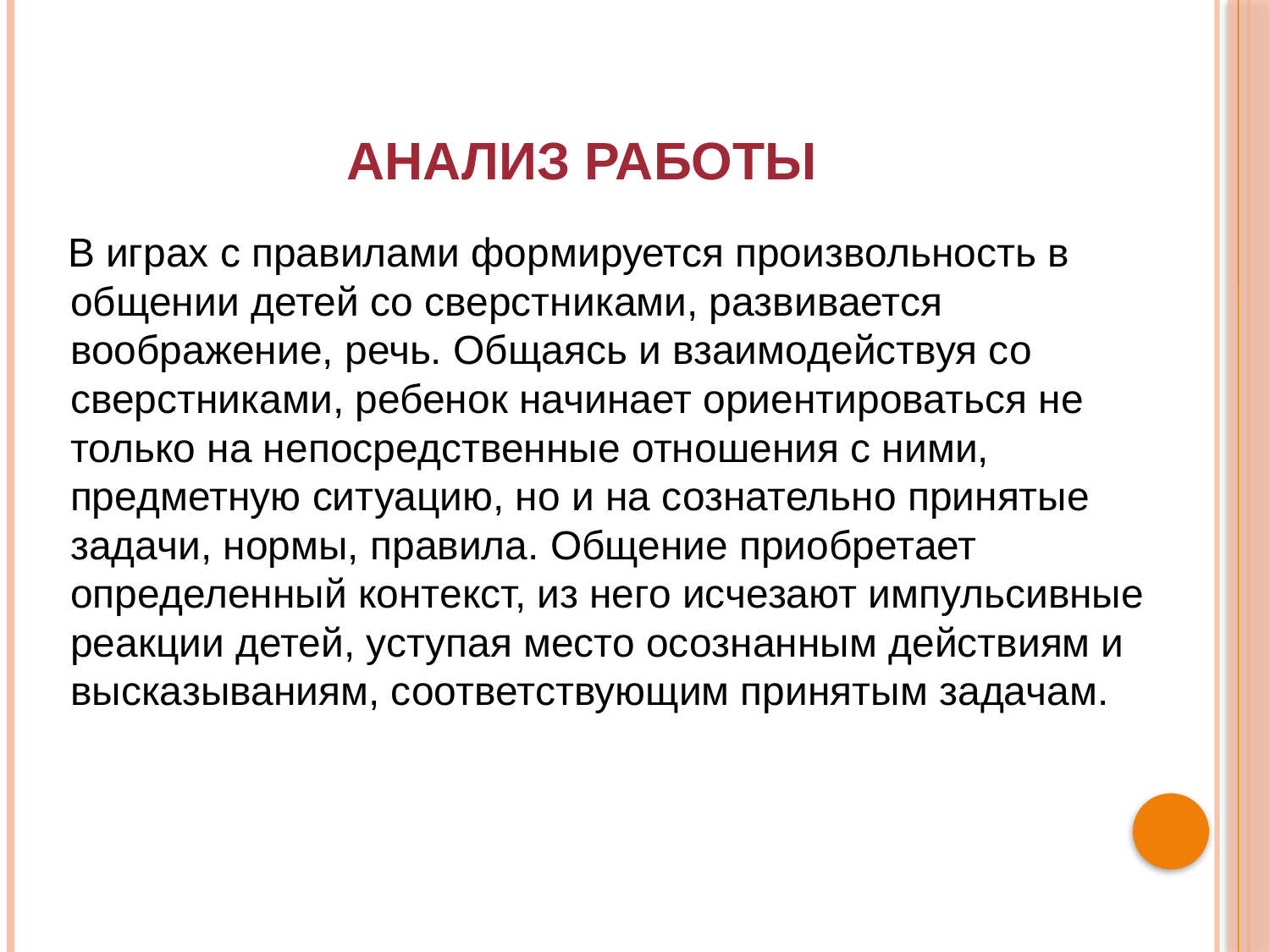

# Анализ работы
   В играх с правилами формируется произвольность в общении детей со сверстниками, развивается воображение, речь. Общаясь и взаимодействуя со сверстниками, ребенок начинает ориентироваться не только на непосредственные отношения с ними, предметную ситуацию, но и на сознательно принятые задачи, нормы, правила. Общение приобретает определенный контекст, из него исчезают импульсивные реакции детей, уступая место осознанным действиям и высказываниям, соответствующим принятым задачам.